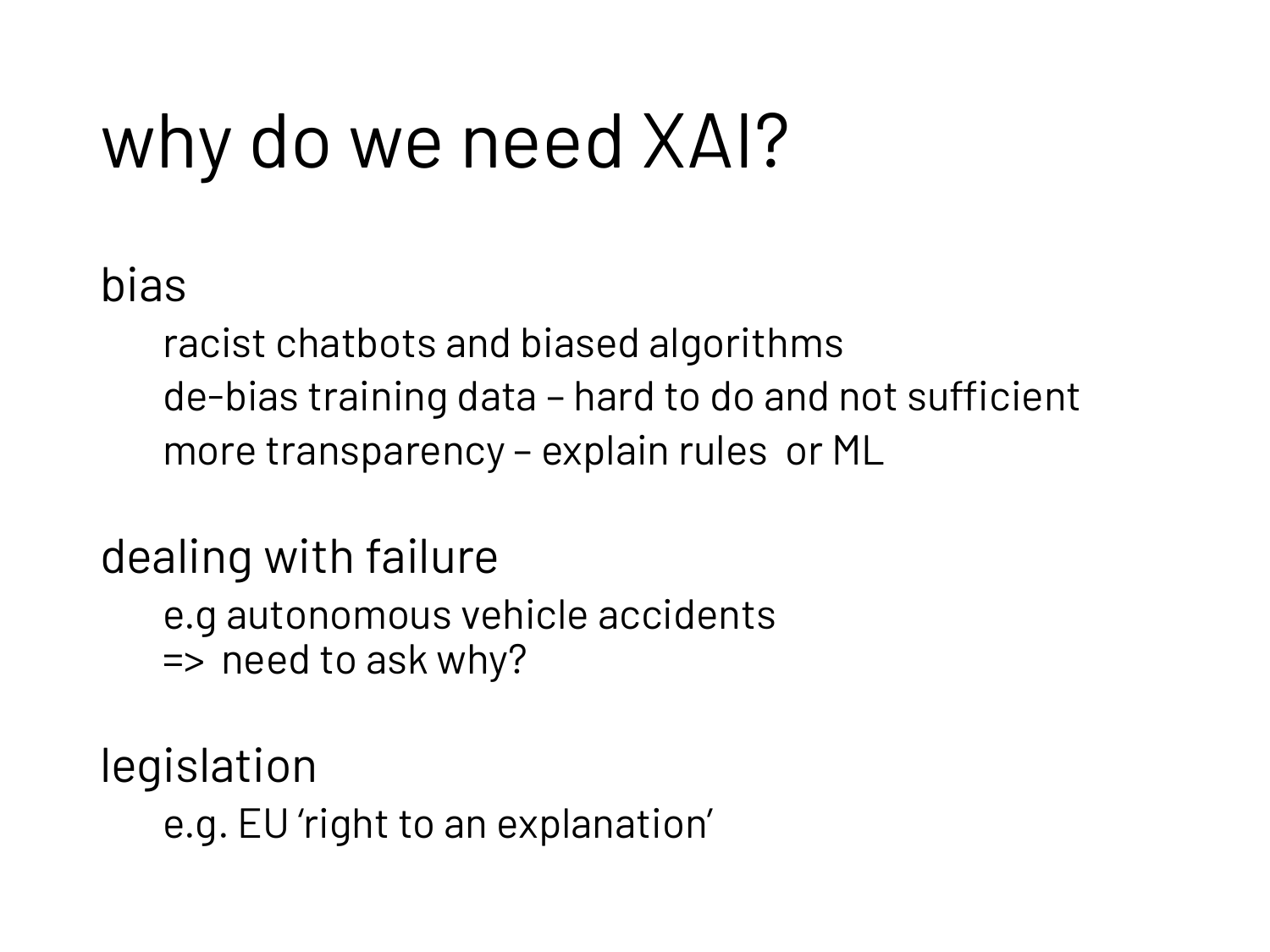

# why do we need XAI?
bias
racist chatbots and biased algorithms
de-bias training data – hard to do and not sufficient
more transparency – explain rules  or ML

dealing with failure
e.g autonomous vehicle accidents
		=>  need to ask why?

legislation
e.g. EU ‘right to an explanation’